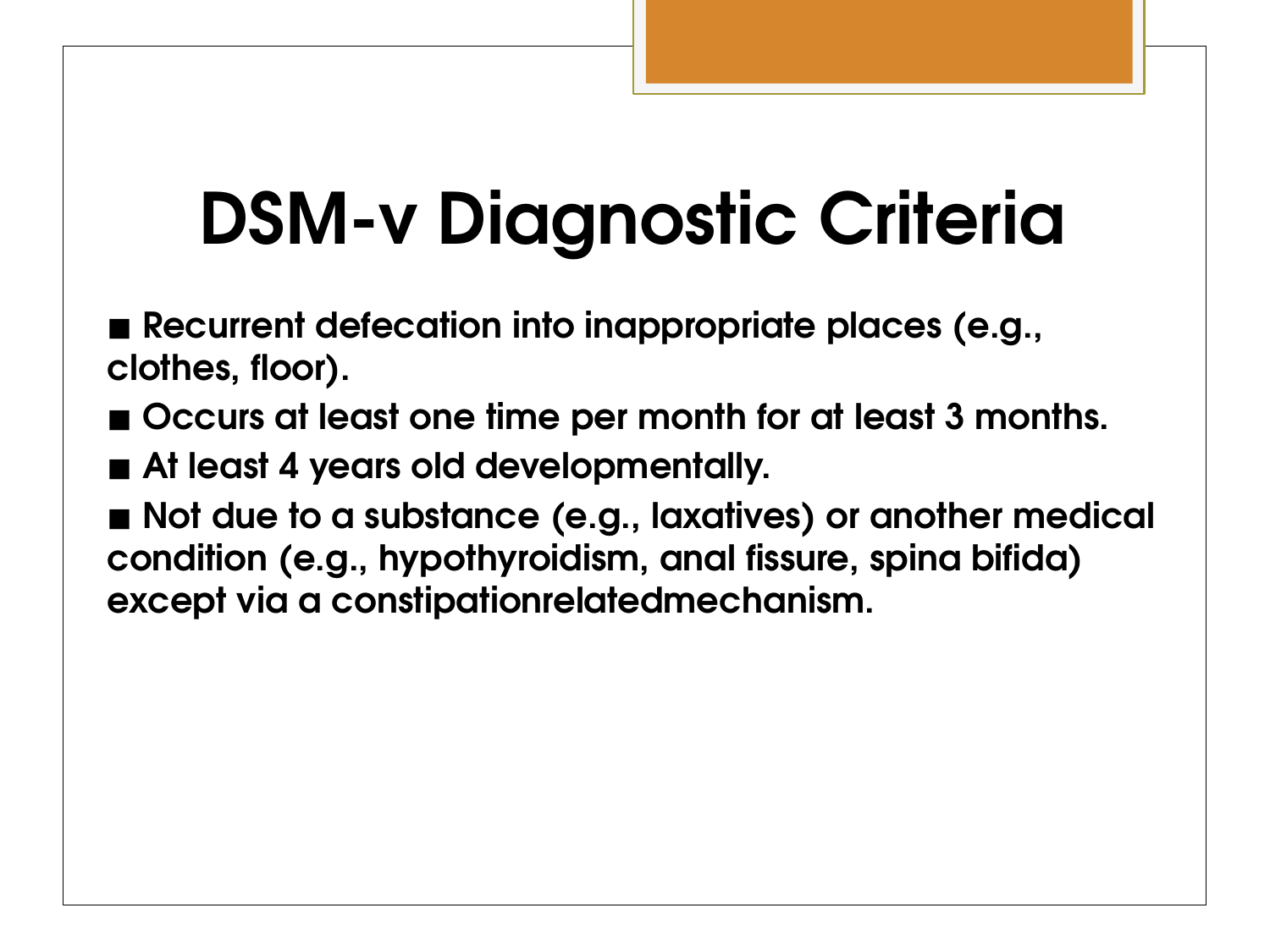

# DSM-v Diagnostic Criteria
■ Recurrent defecation into inappropriate places (e.g., clothes, floor).
■ Occurs at least one time per month for at least 3 months.
■ At least 4 years old developmentally.
■ Not due to a substance (e.g., laxatives) or another medical condition (e.g., hypothyroidism, anal fissure, spina bifida) except via a constipationrelatedmechanism.